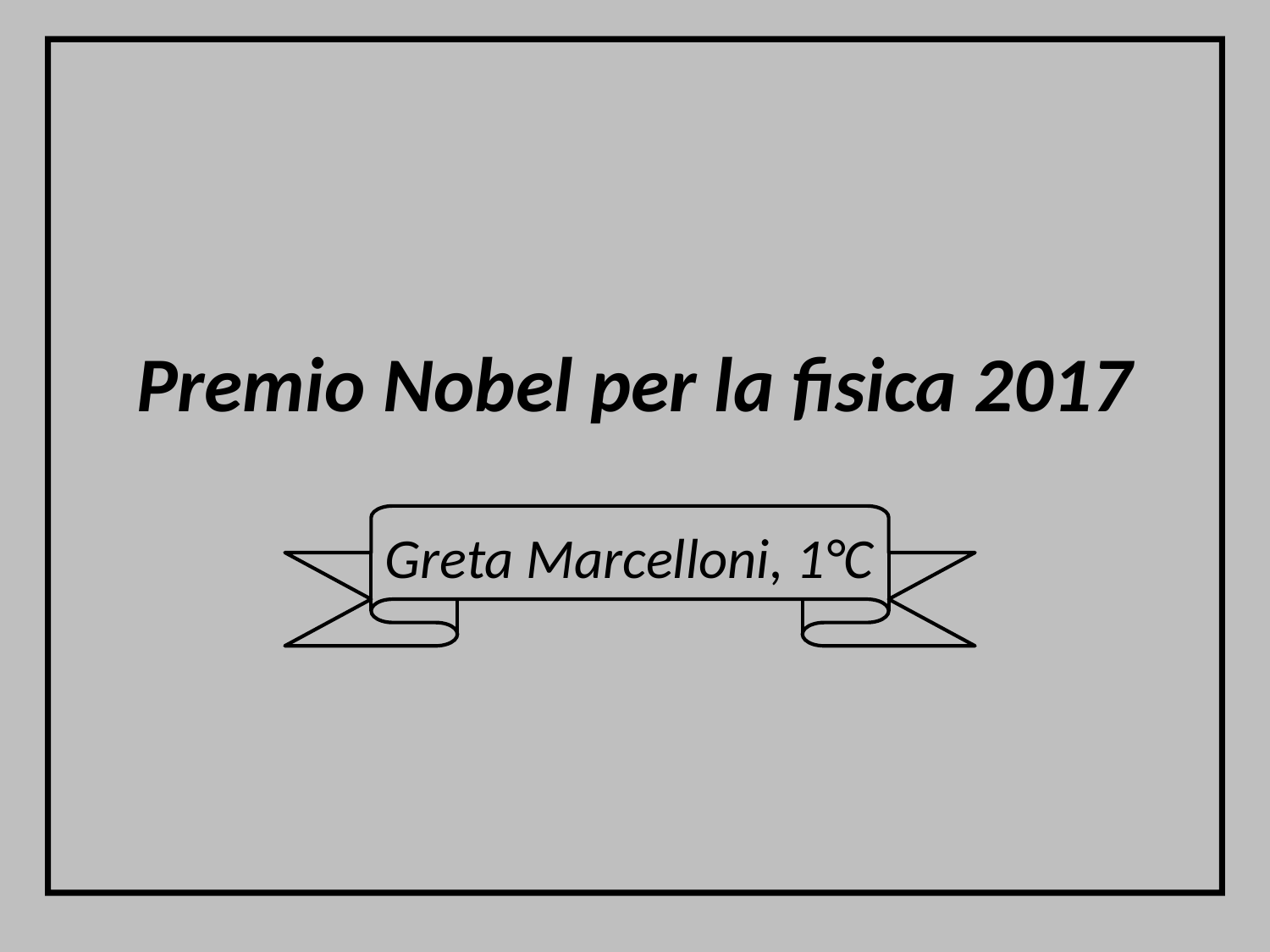

# Premio Nobel per la fisica 2017

Greta Marcelloni, 1°C